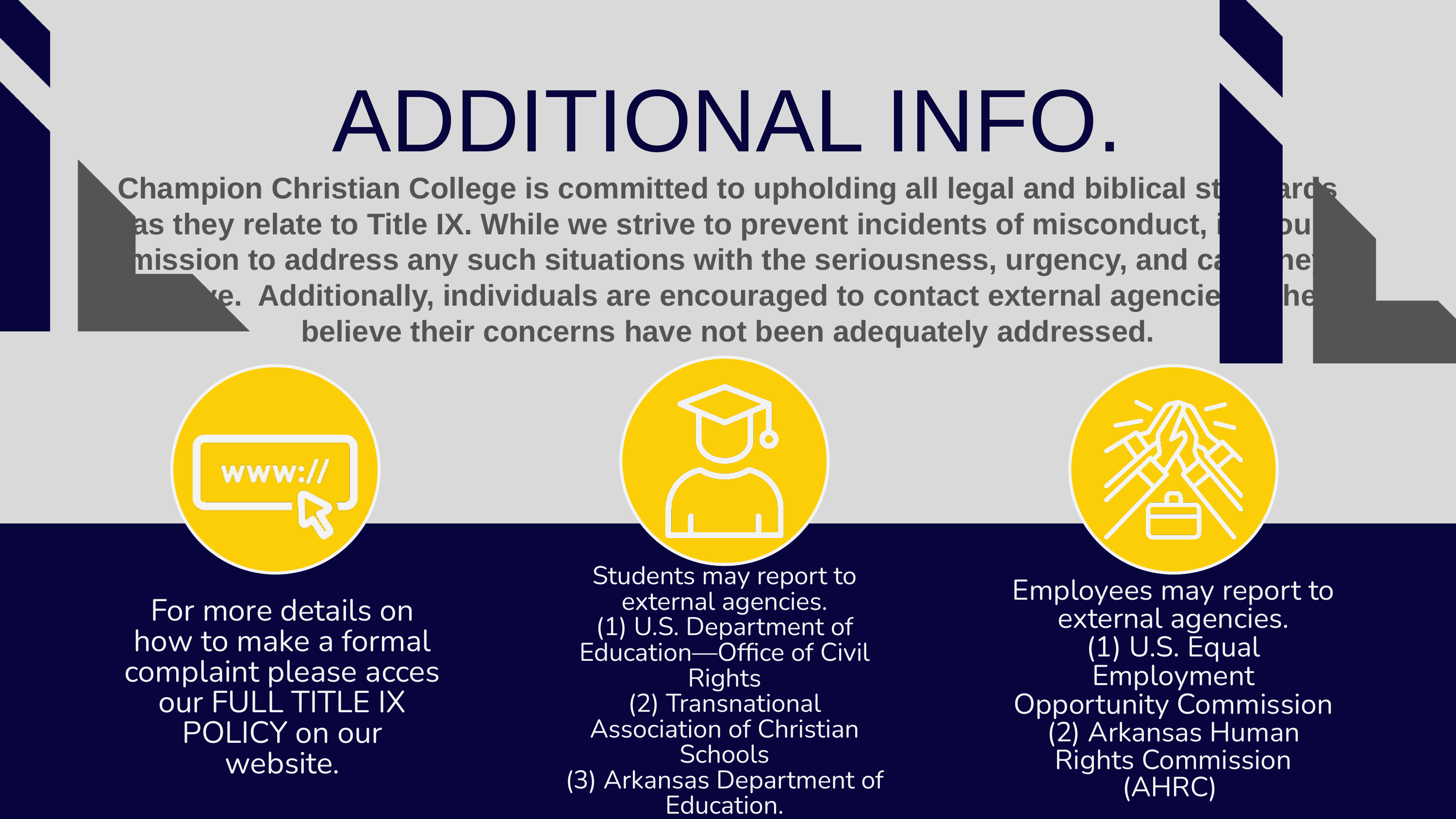

ADDITIONAL INFO.
Champion Christian College is committed to upholding all legal and biblical standards as they relate to Title IX. While we strive to prevent incidents of misconduct, it is our mission to address any such situations with the seriousness, urgency, and care they deserve.  Additionally, individuals are encouraged to contact external agencies if they believe their concerns have not been adequately addressed.

Students may report to external agencies.
(1) U.S. Department of Education—Office of Civil Rights
(2) Transnational Association of Christian Schools
(3) Arkansas Department of Education.
Employees may report to external agencies.
(1) U.S. Equal Employment Opportunity Commission
(2) Arkansas Human Rights Commission (AHRC)
For more details on how to make a formal complaint please acces our FULL TITLE IX POLICY on our website.